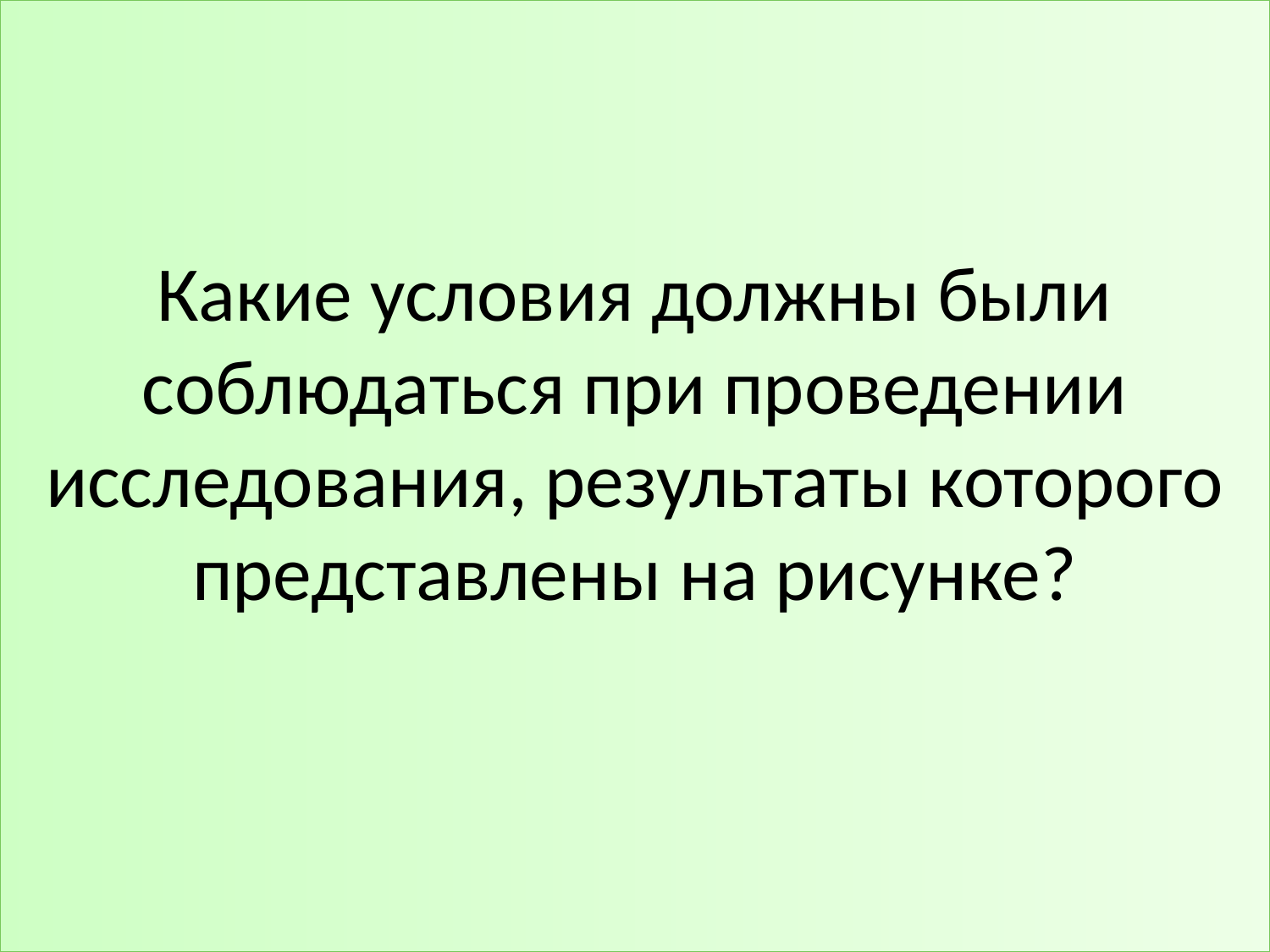

# Какие условия должны были соблюдаться при проведении исследования, результаты которого представлены на рисунке?